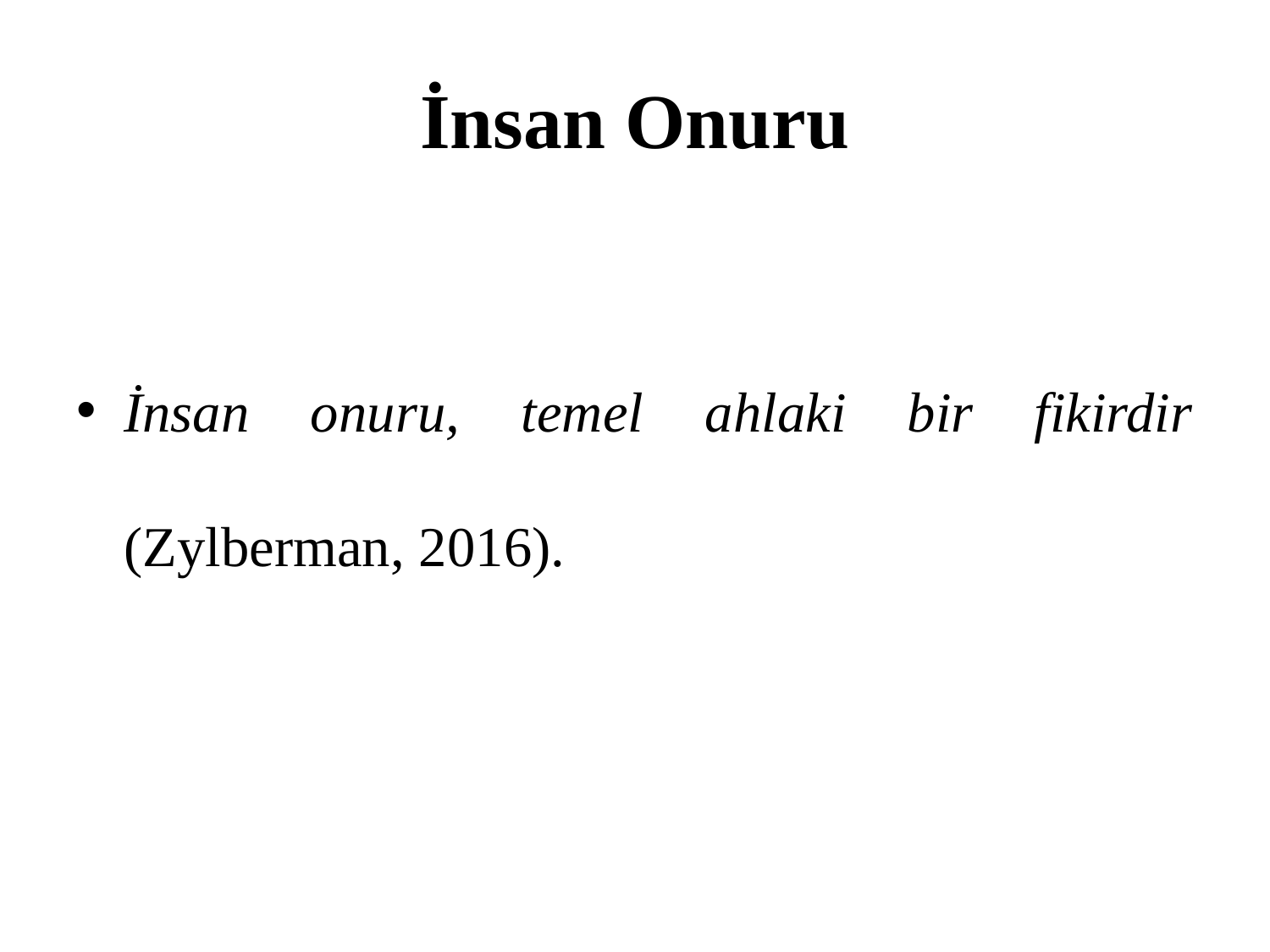

# İnsan Onuru

İnsan onuru, temel ahlaki bir fikirdir (Zylberman, 2016).